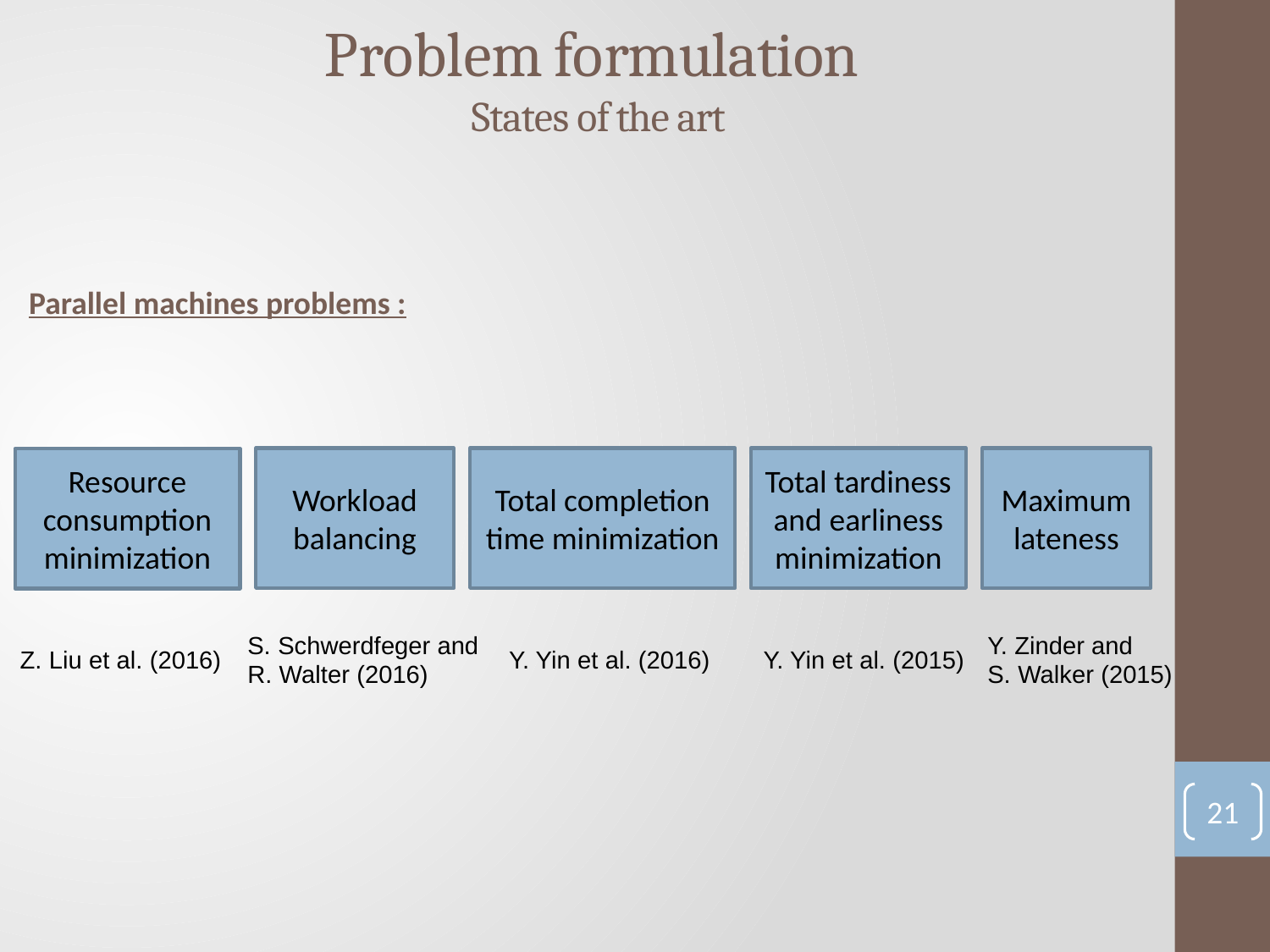

Problem formulation
States of the art
Parallel machines problems :
Workload balancing
Total completion time minimization
Total tardiness and earliness minimization
Maximum lateness
Resource consumption minimization
S. Schwerdfeger and
R. Walter (2016)
Y. Zinder and
S. Walker (2015)
Y. Yin et al. (2016)
Z. Liu et al. (2016)
Y. Yin et al. (2015)
21